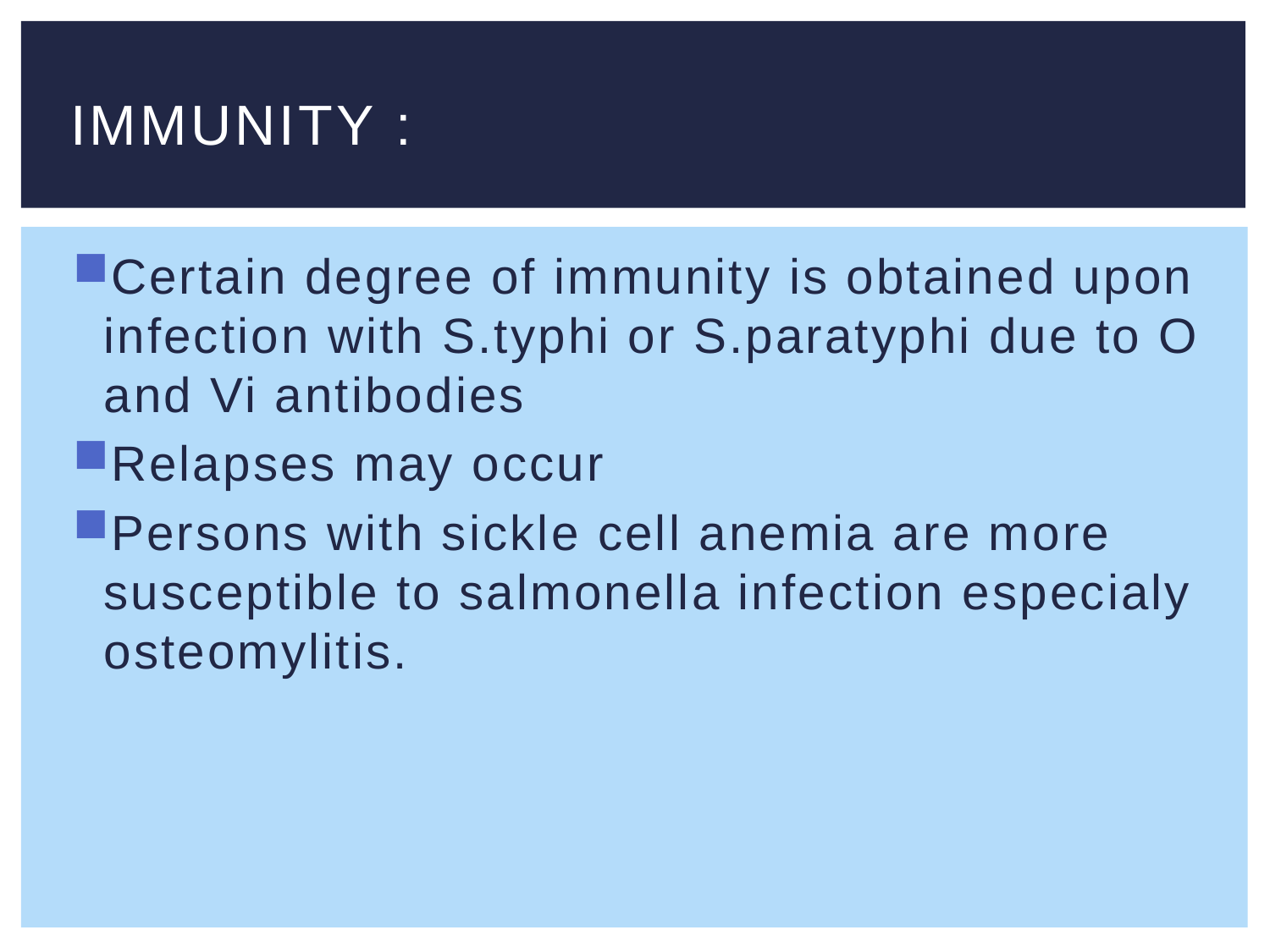

# Immunity :
Certain degree of immunity is obtained upon infection with S.typhi or S.paratyphi due to O and Vi antibodies
Relapses may occur
Persons with sickle cell anemia are more susceptible to salmonella infection especialy osteomylitis.